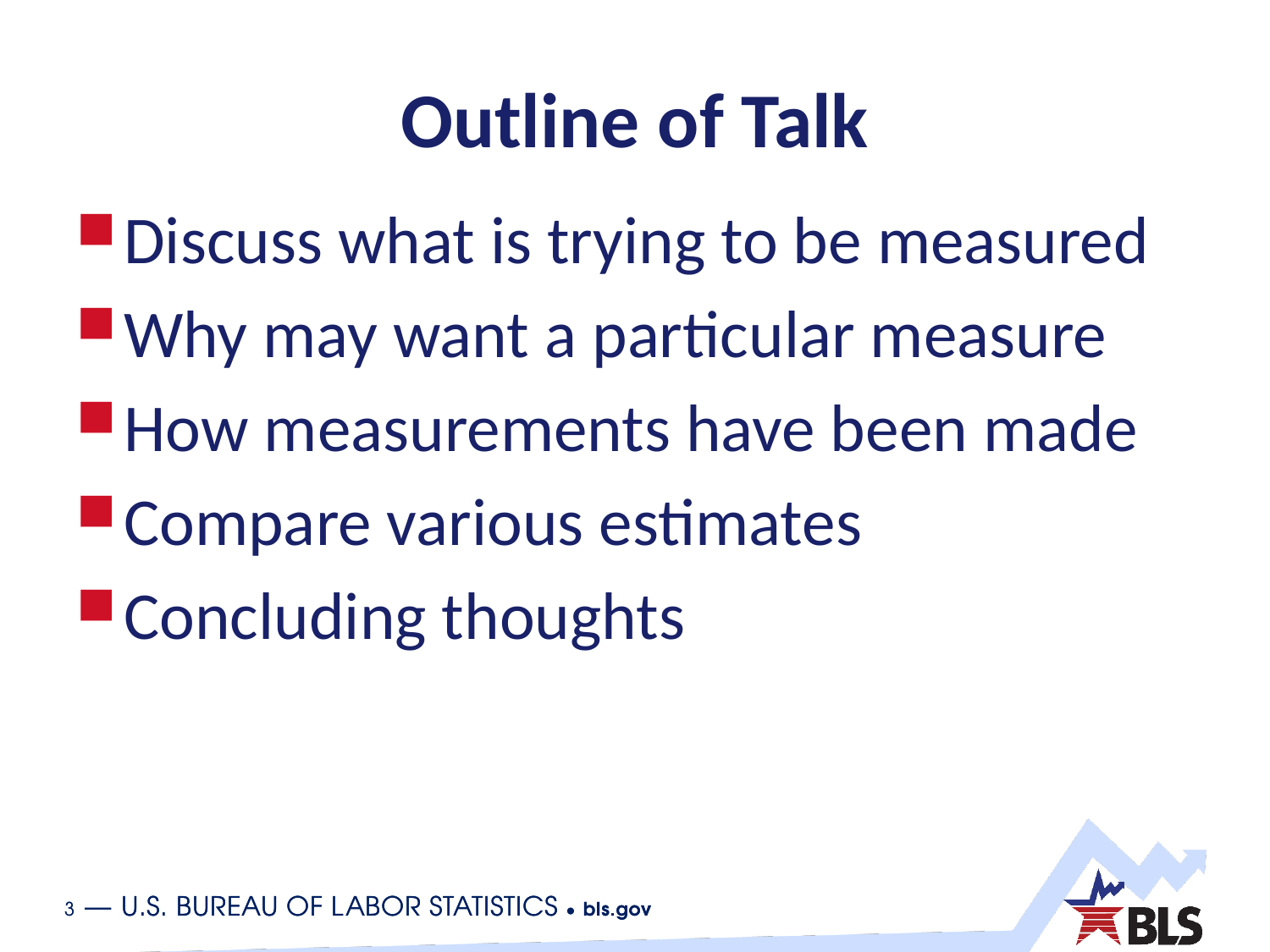

# Outline of Talk
Discuss what is trying to be measured
Why may want a particular measure
How measurements have been made
Compare various estimates
Concluding thoughts